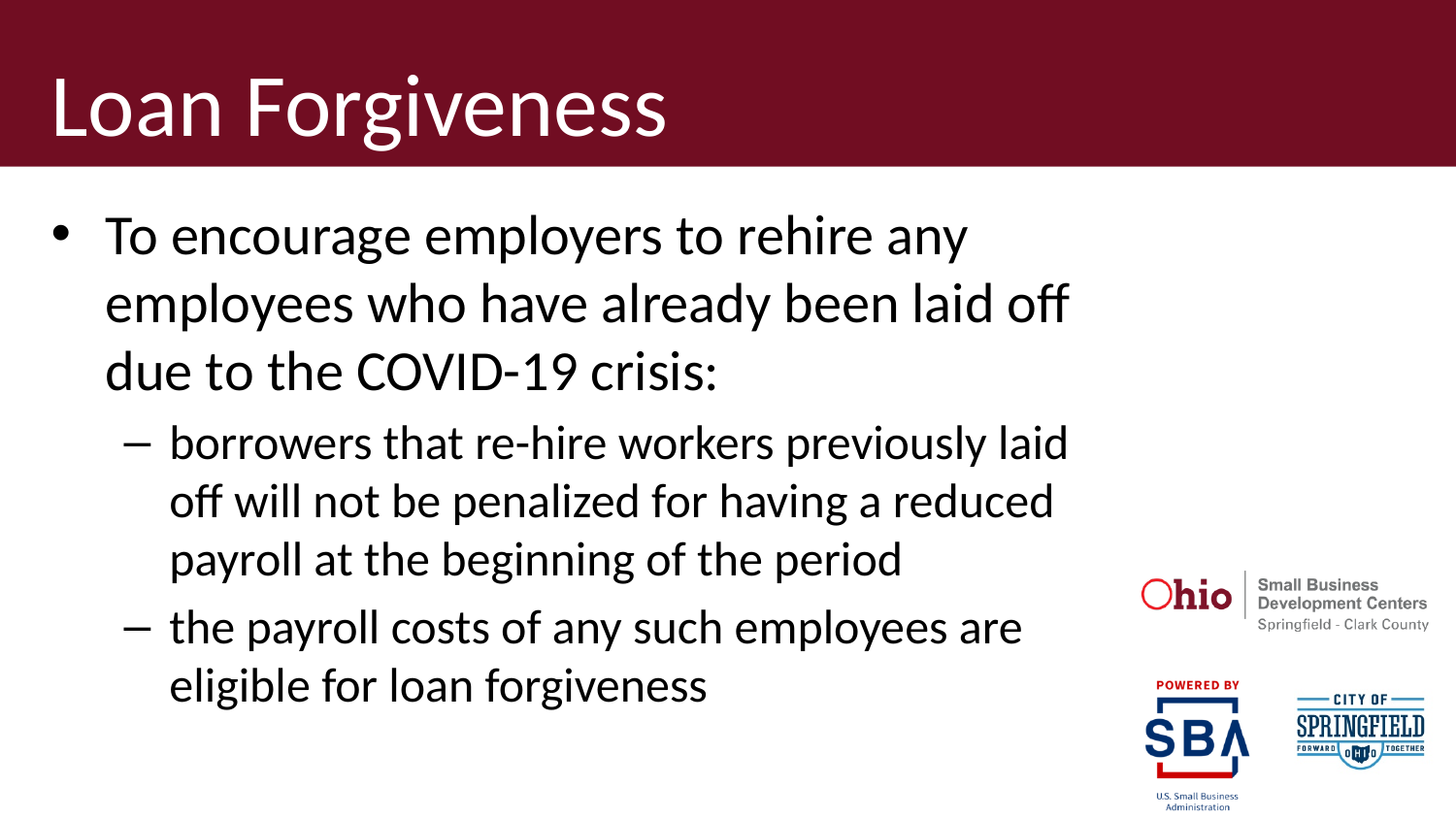

# Loan Forgiveness
To encourage employers to rehire any employees who have already been laid off due to the COVID-19 crisis:
borrowers that re-hire workers previously laid off will not be penalized for having a reduced payroll at the beginning of the period
the payroll costs of any such employees are eligible for loan forgiveness